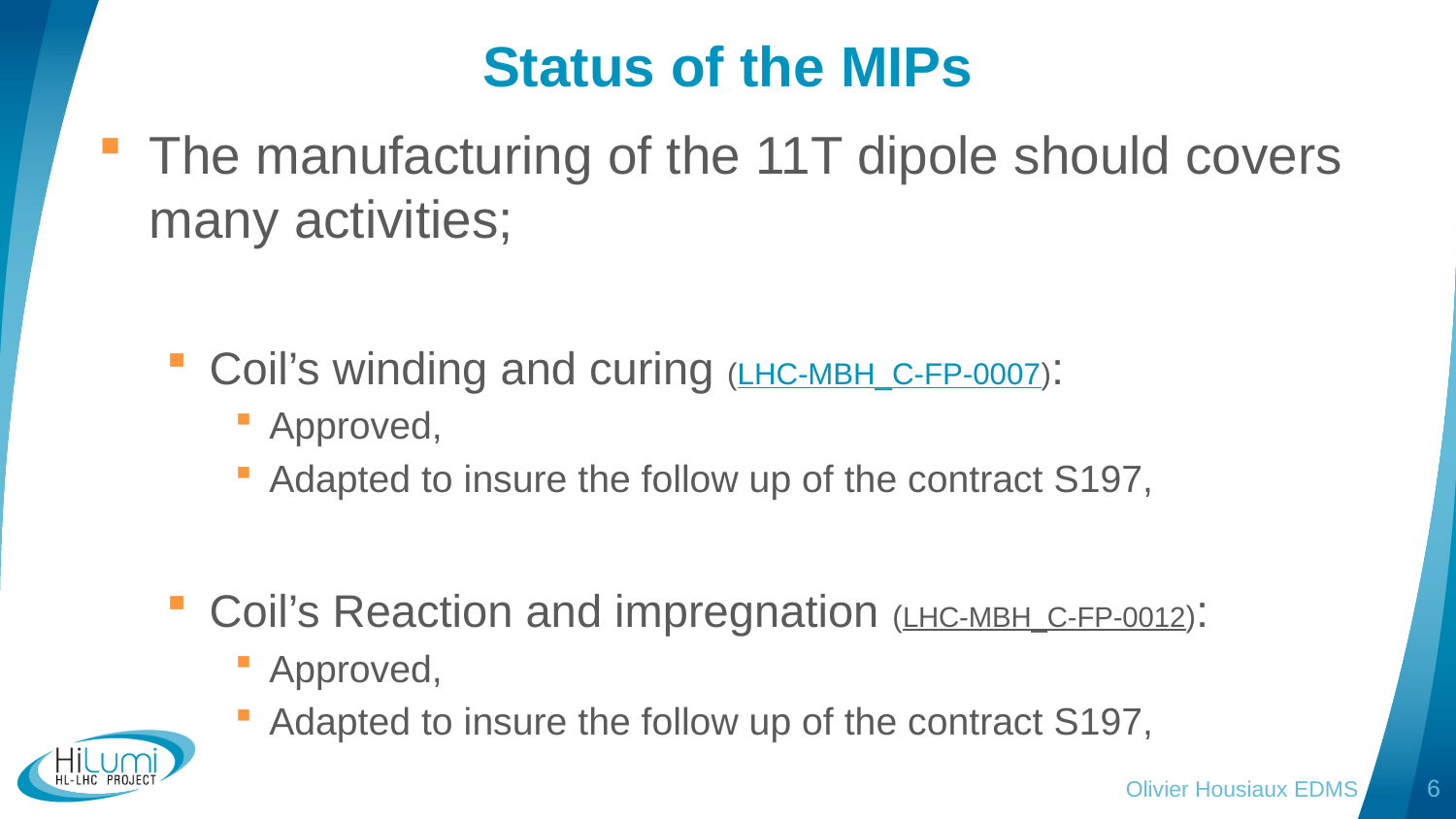

# Status of the MIPs
The manufacturing of the 11T dipole should covers many activities;

Coil’s winding and curing (LHC-MBH_C-FP-0007):
Approved,
Adapted to insure the follow up of the contract S197,

Coil’s Reaction and impregnation (LHC-MBH_C-FP-0012):
Approved,
Adapted to insure the follow up of the contract S197,
Olivier Housiaux EDMS
6